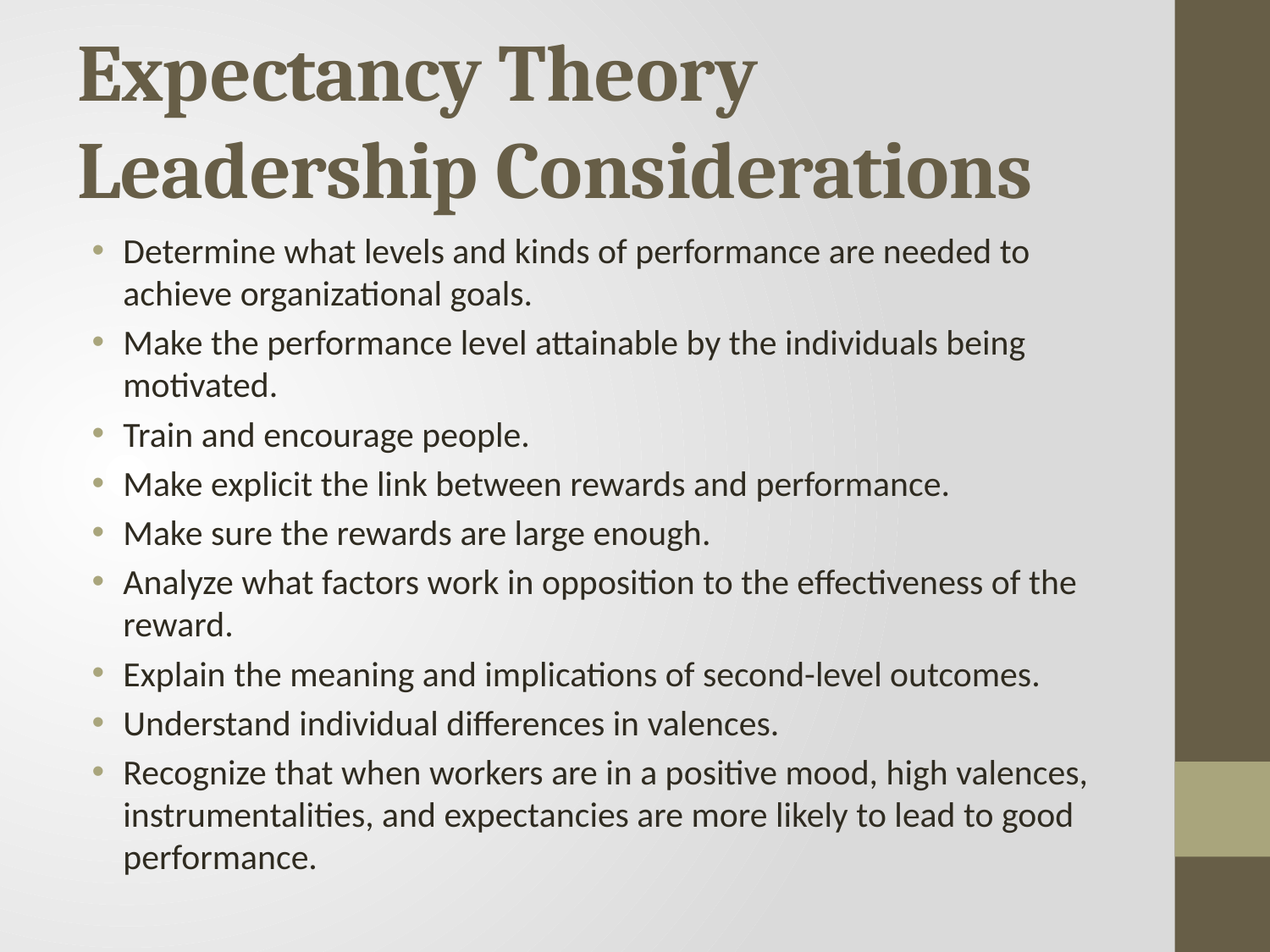

# Expectancy Theory Leadership Considerations
Determine what levels and kinds of performance are needed to achieve organizational goals.
Make the performance level attainable by the individuals being motivated.
Train and encourage people.
Make explicit the link between rewards and performance.
Make sure the rewards are large enough.
Analyze what factors work in opposition to the effectiveness of the reward.
Explain the meaning and implications of second-level outcomes.
Understand individual differences in valences.
Recognize that when workers are in a positive mood, high valences, instrumentalities, and expectancies are more likely to lead to good performance.